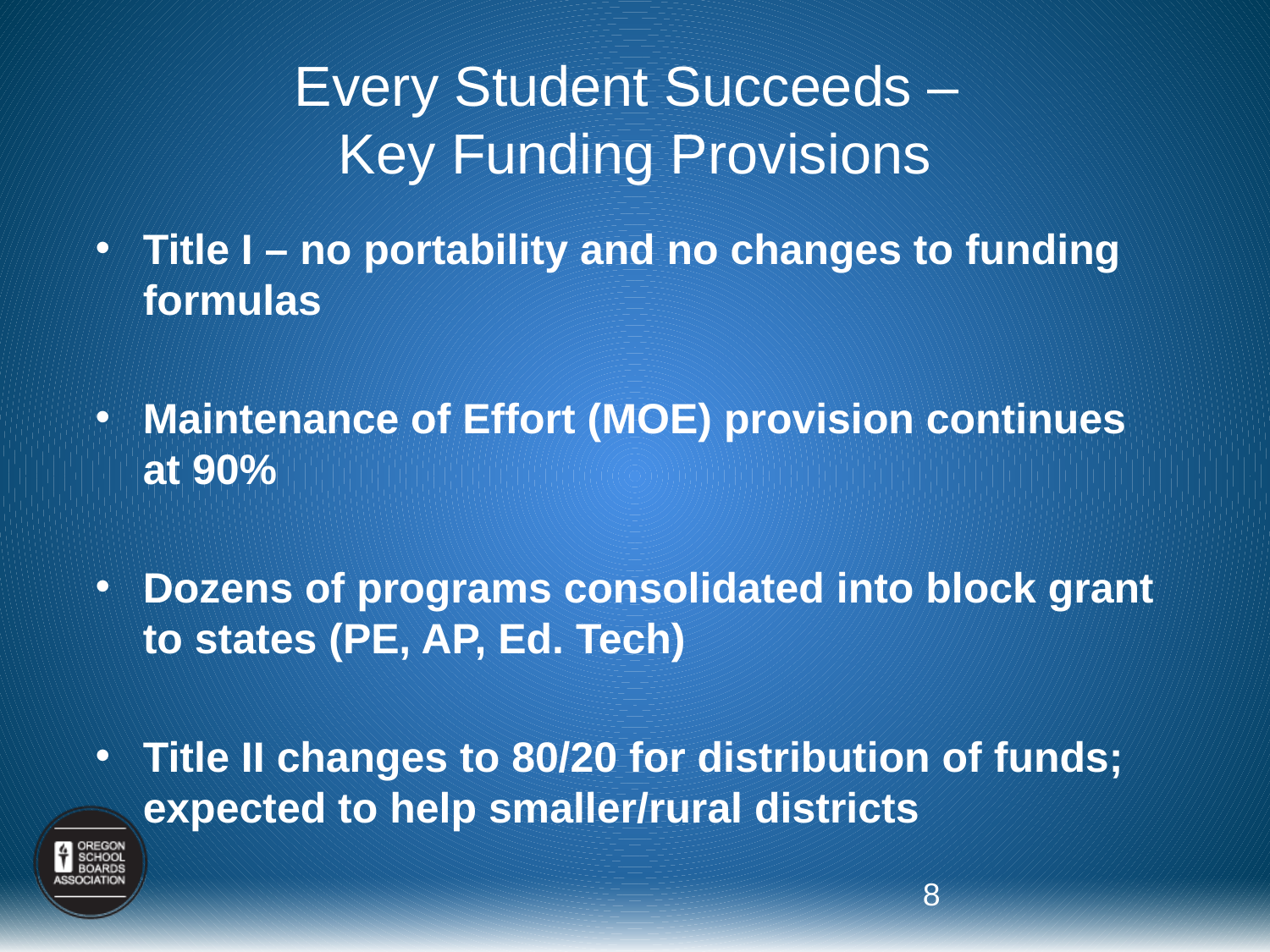

# Every Student Succeeds – Key Funding Provisions
Title I – no portability and no changes to funding formulas

Maintenance of Effort (MOE) provision continues at 90%

Dozens of programs consolidated into block grant to states (PE, AP, Ed. Tech)

Title II changes to 80/20 for distribution of funds; expected to help smaller/rural districts

8